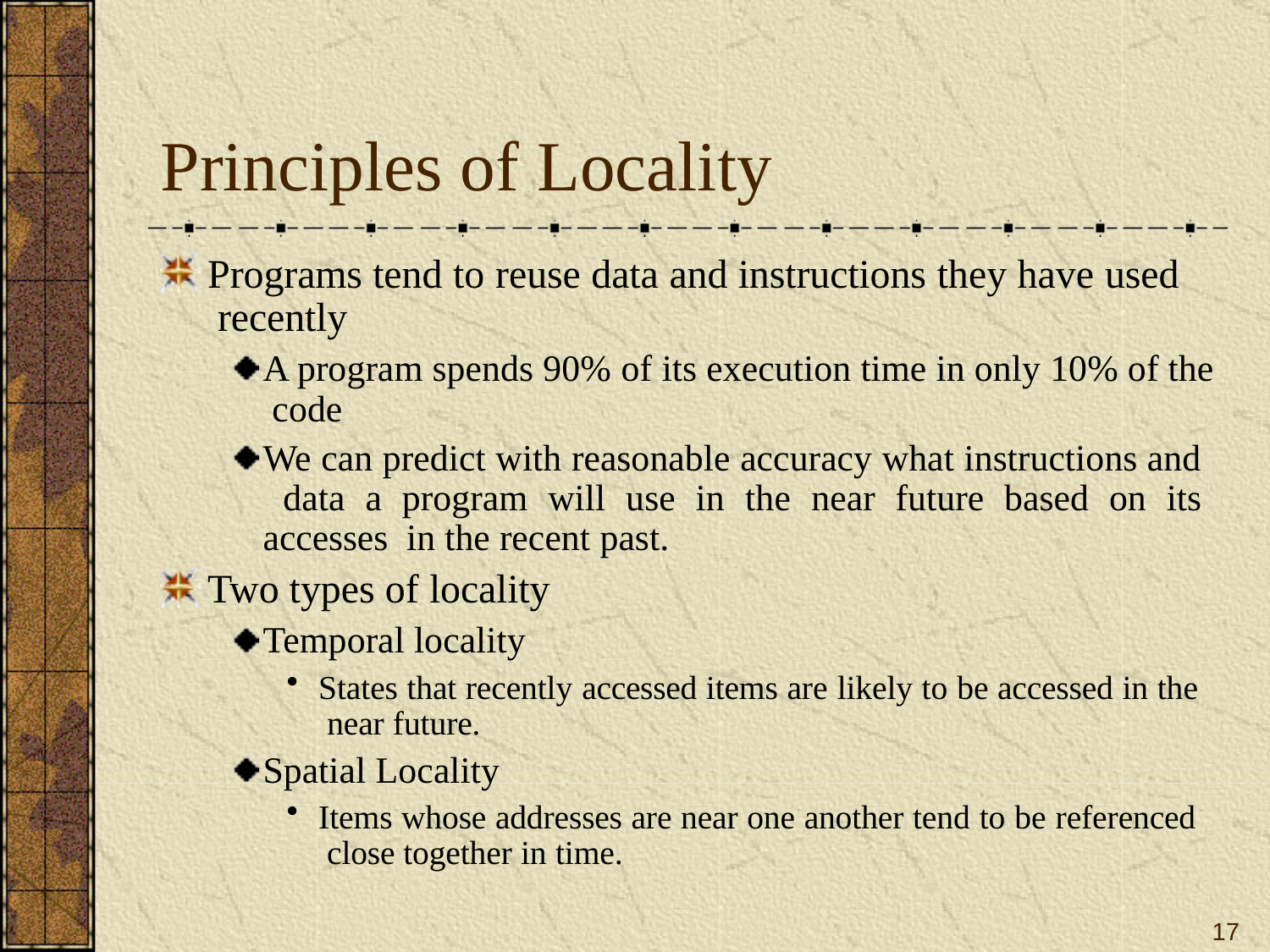

# Principles of Locality

Programs tend to reuse data and instructions they have used  recently
A program spends 90% of its execution time in only 10% of the  code
We can predict with reasonable accuracy what instructions and  data a program will use in the near future based on its accesses  in the recent past.
Two types of locality
Temporal locality
States that recently accessed items are likely to be accessed in the  near future.
Spatial Locality
Items whose addresses are near one another tend to be referenced  close together in time.

17